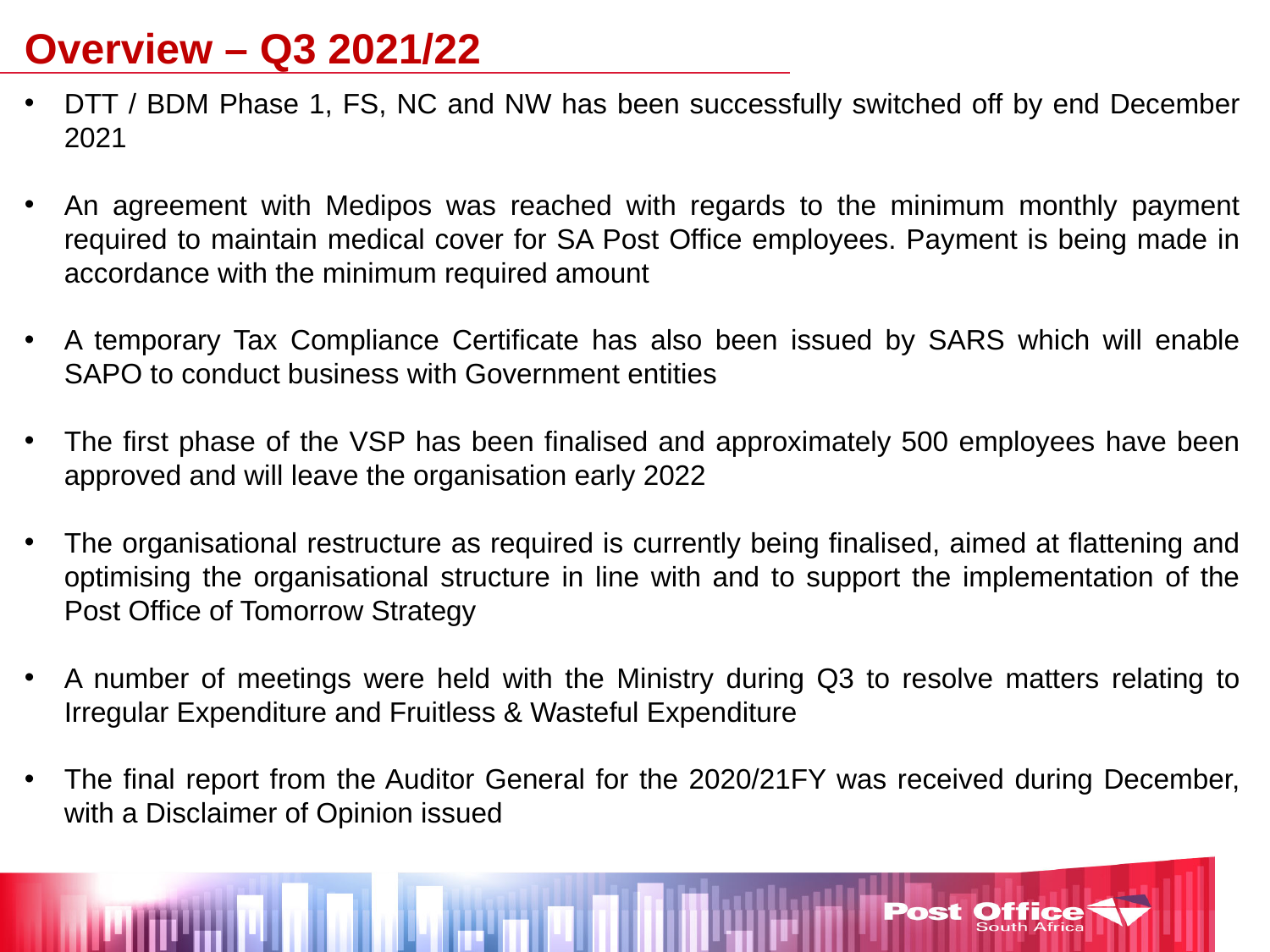

Overview – Q3 2021/22
DTT / BDM Phase 1, FS, NC and NW has been successfully switched off by end December 2021

An agreement with Medipos was reached with regards to the minimum monthly payment required to maintain medical cover for SA Post Office employees. Payment is being made in accordance with the minimum required amount

A temporary Tax Compliance Certificate has also been issued by SARS which will enable SAPO to conduct business with Government entities

The first phase of the VSP has been finalised and approximately 500 employees have been approved and will leave the organisation early 2022

The organisational restructure as required is currently being finalised, aimed at flattening and optimising the organisational structure in line with and to support the implementation of the Post Office of Tomorrow Strategy

A number of meetings were held with the Ministry during Q3 to resolve matters relating to Irregular Expenditure and Fruitless & Wasteful Expenditure

The final report from the Auditor General for the 2020/21FY was received during December, with a Disclaimer of Opinion issued